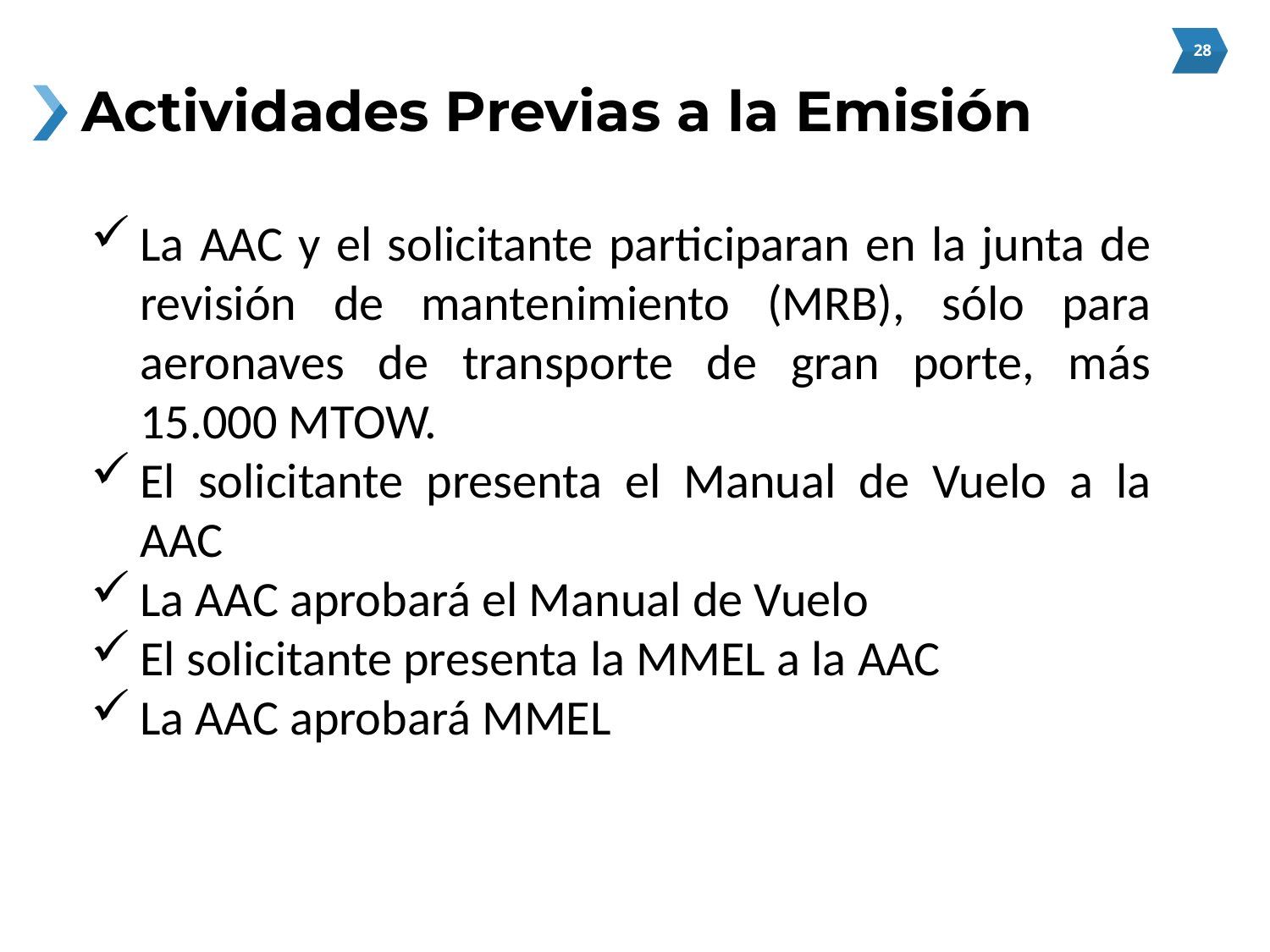

# Actividades Previas a la Emisión
La AAC y el solicitante participaran en la junta de revisión de mantenimiento (MRB), sólo para aeronaves de transporte de gran porte, más 15.000 MTOW.
El solicitante presenta el Manual de Vuelo a la AAC
La AAC aprobará el Manual de Vuelo
El solicitante presenta la MMEL a la AAC
La AAC aprobará MMEL